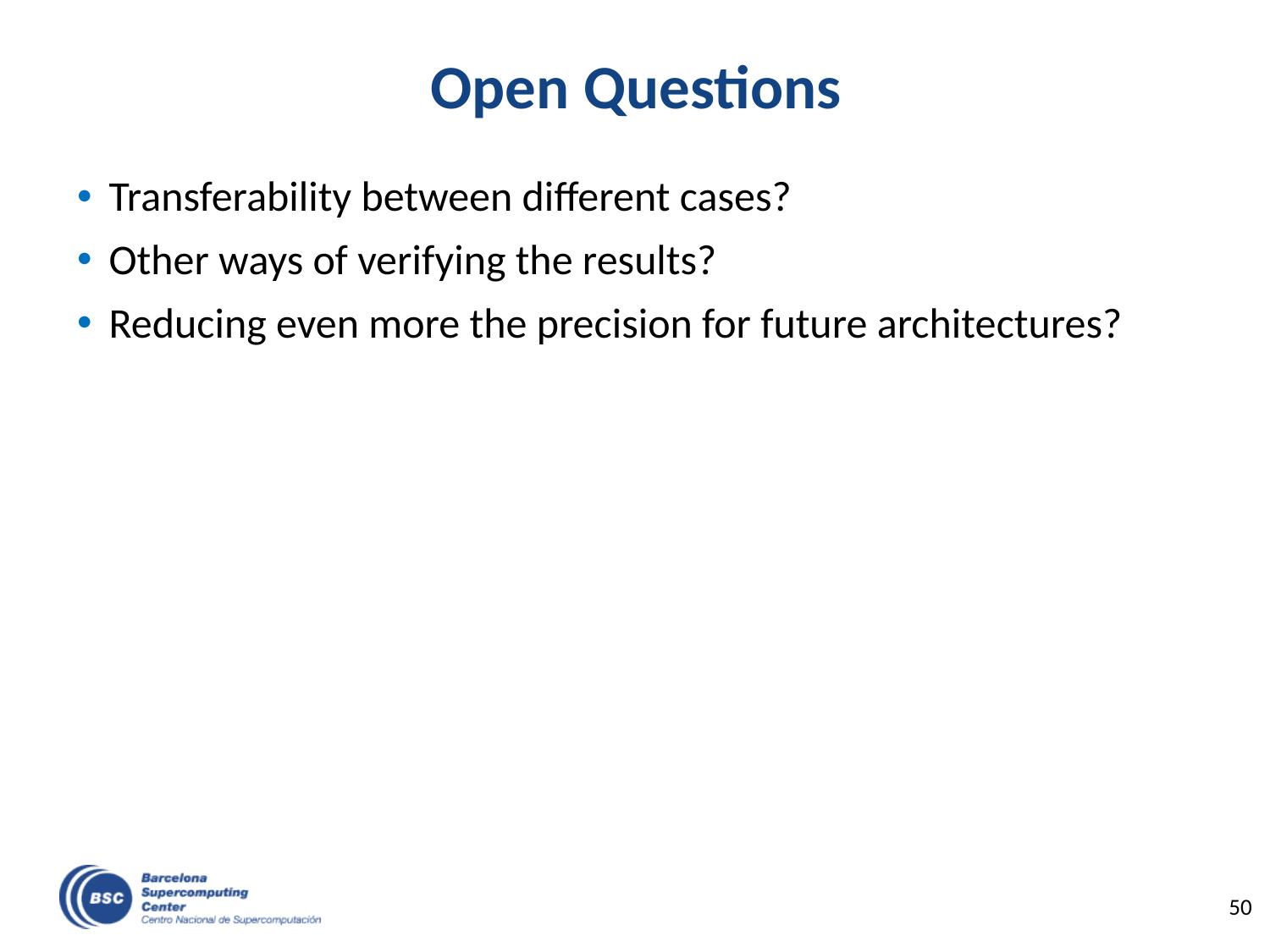

# Open Questions
Transferability between different cases?
Other ways of verifying the results?
Reducing even more the precision for future architectures?

50